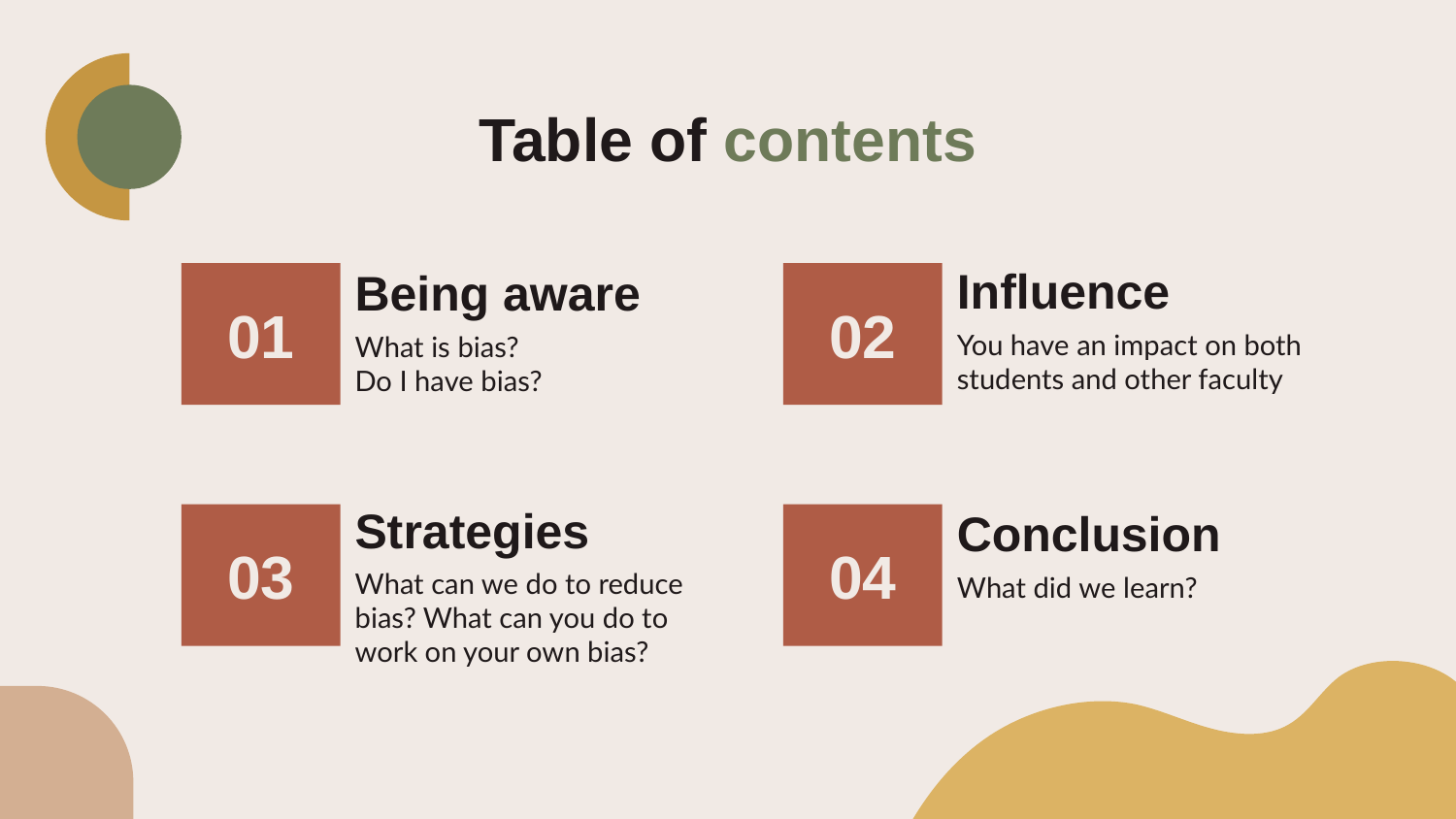

# Table of contents
02
01
Influence
Being aware
You have an impact on both students and other faculty
What is bias?
Do I have bias?
Strategies
03
04
Conclusion
What can we do to reduce bias? What can you do to work on your own bias?
What did we learn?